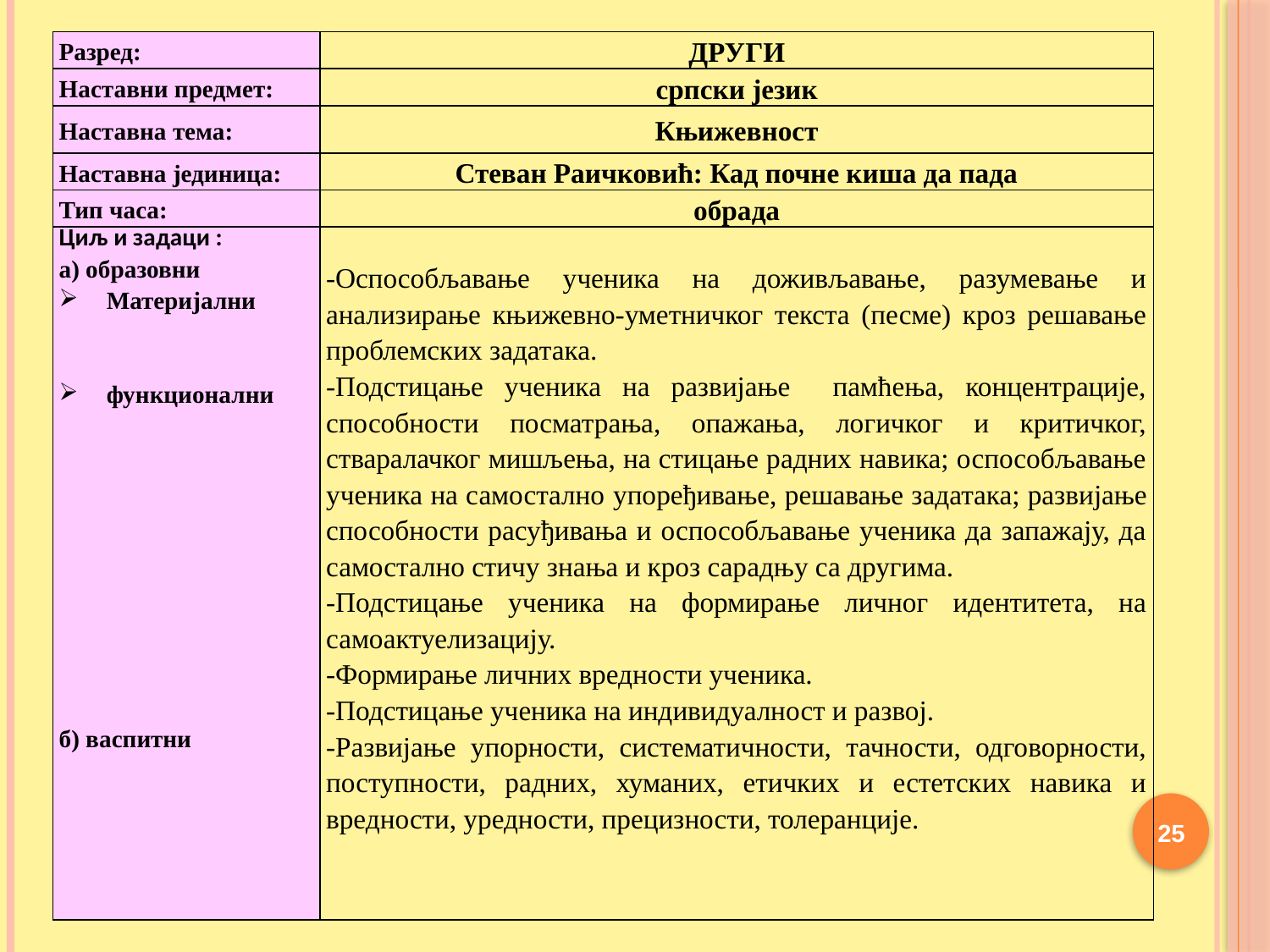

| Разред: | ДРУГИ |
| --- | --- |
| Наставни предмет: | српски језик |
| Наставна тема: | Књижевност |
| Наставна јединица: | Стеван Раичковић: Кад почне киша да пада |
| Тип часа: | обрада |
| Циљ и задаци : а) образовни Материјални функционални б) васпитни | -Оспособљавање ученика на доживљавање, разумевање и анализирање књижевно-уметничког текста (песме) кроз решавање проблемских задатака. -Подстицање ученика на развијање памћења, концентрације, способности посматрања, опажања, логичког и критичког, стваралачког мишљења, на стицање радних навика; оспособљавање ученика на самостално упоређивање, решавање задатака; развијање способности расуђивања и оспособљавање ученика да запажају, да самостално стичу знања и кроз сарадњу са другима. -Подстицање ученика на формирање личног идентитета, на самоактуелизацију. -Формирање личних вредности ученика. -Подстицање ученика на индивидуалност и развој. -Развијање упорности, систематичности, тачности, одговорности, поступности, радних, хуманих, етичких и естетских навика и вредности, уредности, прецизности, толеранције. |
25